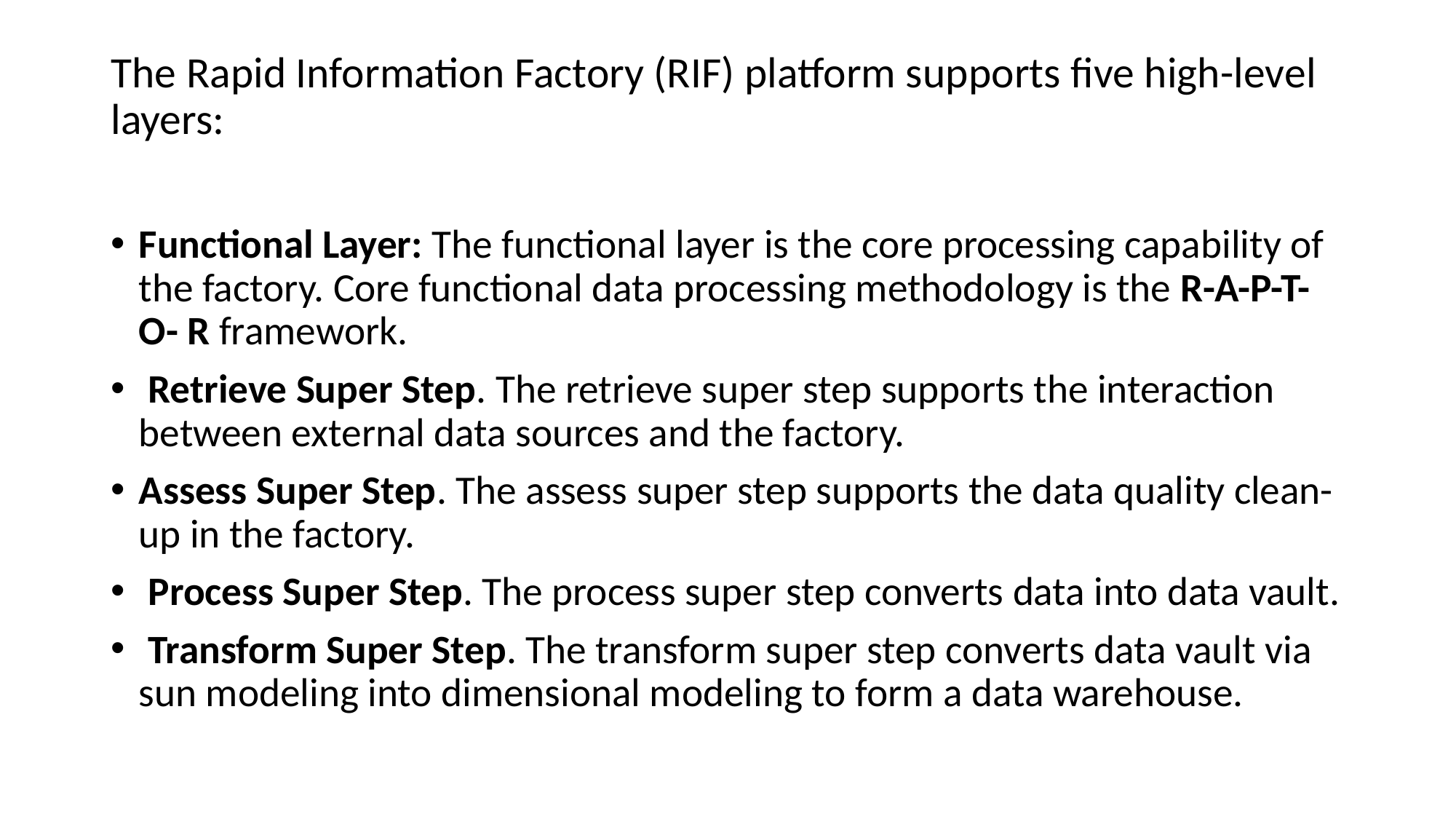

# The Rapid Information Factory (RIF) platform supports five high-level layers:
Functional Layer: The functional layer is the core processing capability of the factory. Core functional data processing methodology is the R-A-P-T-O- R framework.
 Retrieve Super Step. The retrieve super step supports the interaction between external data sources and the factory.
Assess Super Step. The assess super step supports the data quality clean-up in the factory.
 Process Super Step. The process super step converts data into data vault.
 Transform Super Step. The transform super step converts data vault via sun modeling into dimensional modeling to form a data warehouse.